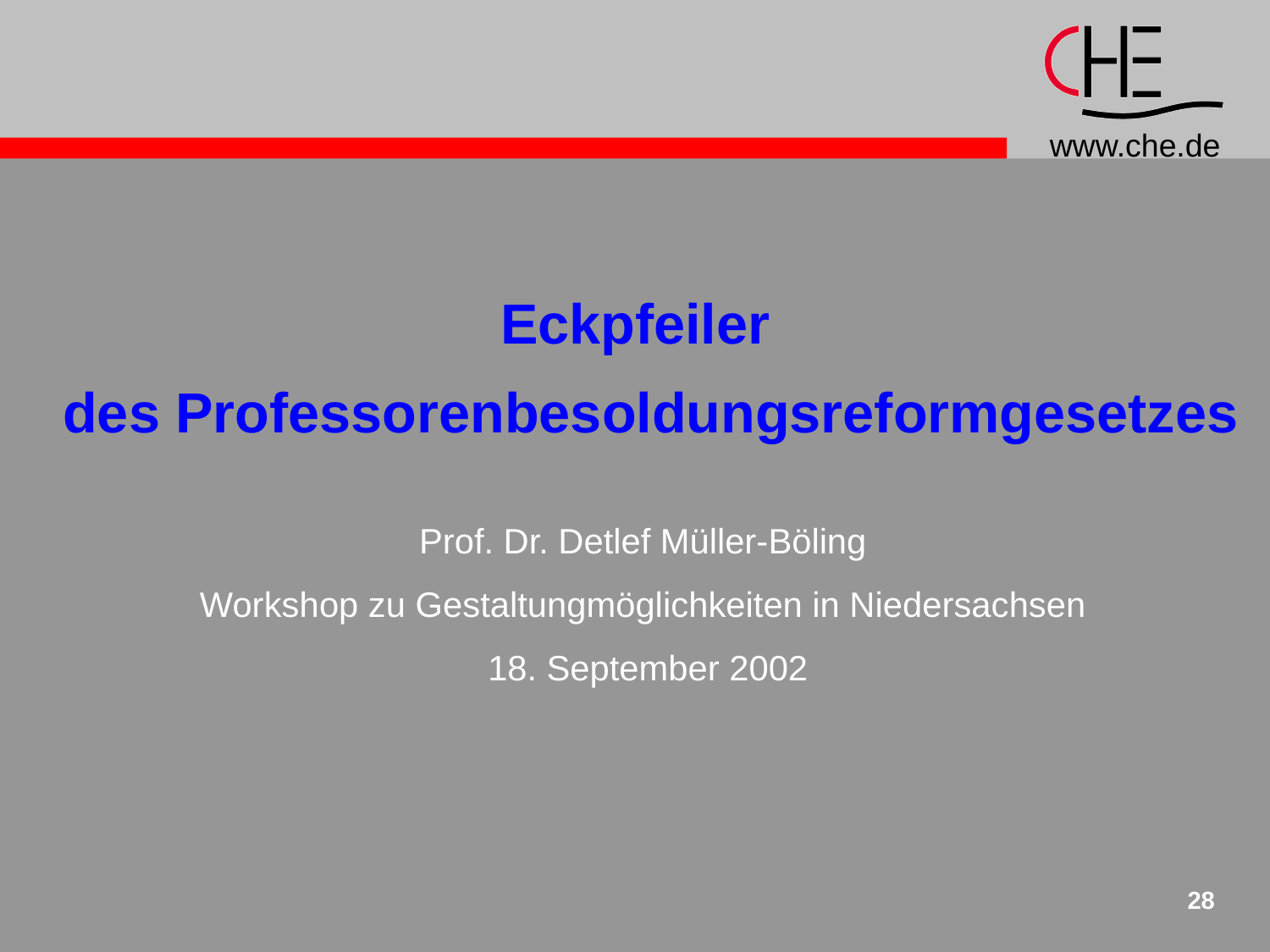

Eckpfeiler
 des Professorenbesoldungsreformgesetzes

Prof. Dr. Detlef Müller-Böling
Workshop zu Gestaltungmöglichkeiten in Niedersachsen
 18. September 2002

28